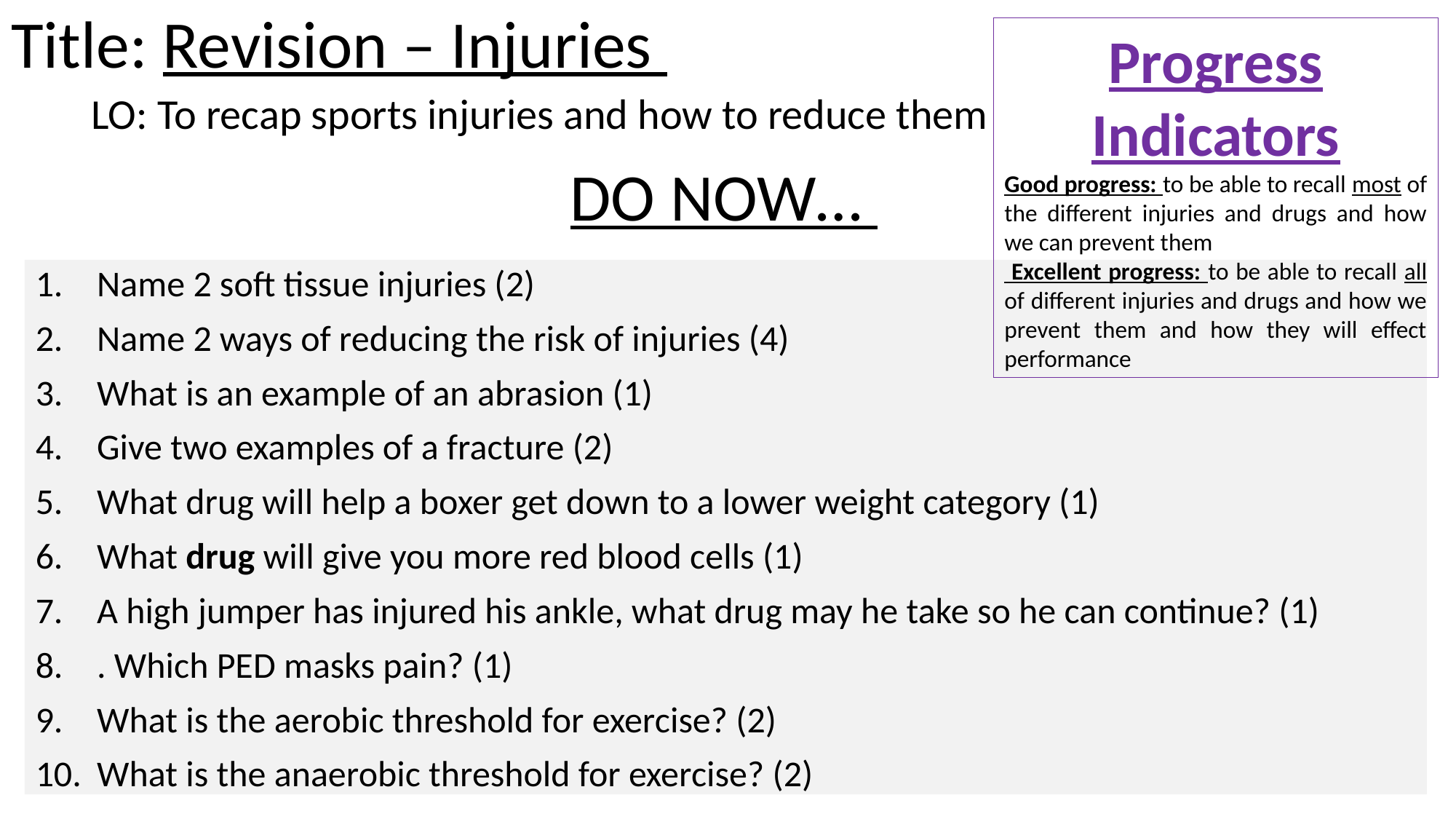

# Title: Revision – Injuries
Progress Indicators
Good progress: to be able to recall most of the different injuries and drugs and how we can prevent them
 Excellent progress: to be able to recall all of different injuries and drugs and how we prevent them and how they will effect performance
LO: To recap sports injuries and how to reduce them
DO NOW…
Name 2 soft tissue injuries (2)
Name 2 ways of reducing the risk of injuries (4)
What is an example of an abrasion (1)
Give two examples of a fracture (2)
What drug will help a boxer get down to a lower weight category (1)
What drug will give you more red blood cells (1)
A high jumper has injured his ankle, what drug may he take so he can continue? (1)
. Which PED masks pain? (1)
What is the aerobic threshold for exercise? (2)
What is the anaerobic threshold for exercise? (2)